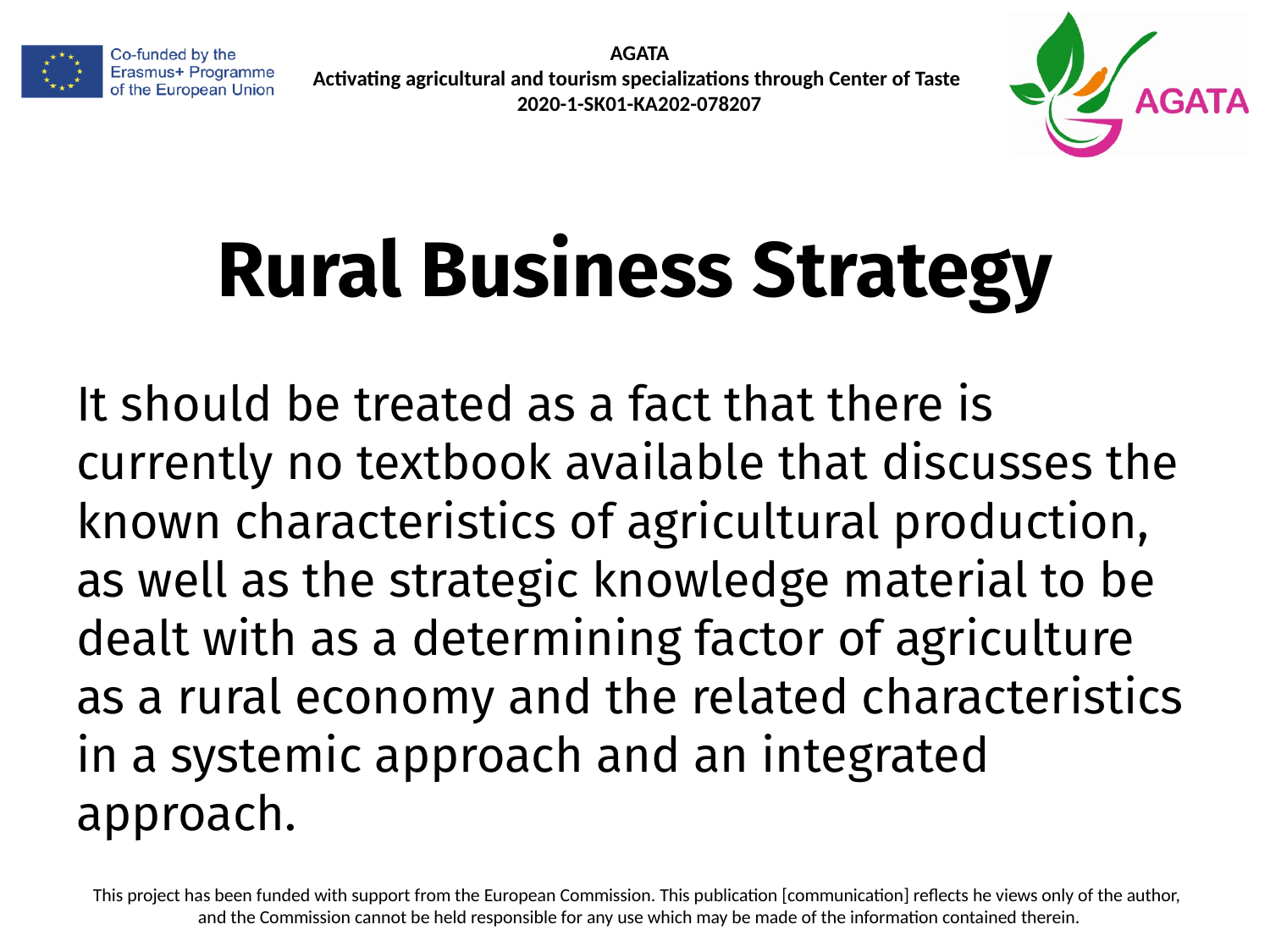

# Rural Business Strategy
It should be treated as a fact that there is currently no textbook available that discusses the known characteristics of agricultural production, as well as the strategic knowledge material to be dealt with as a determining factor of agriculture as a rural economy and the related characteristics in a systemic approach and an integrated approach.